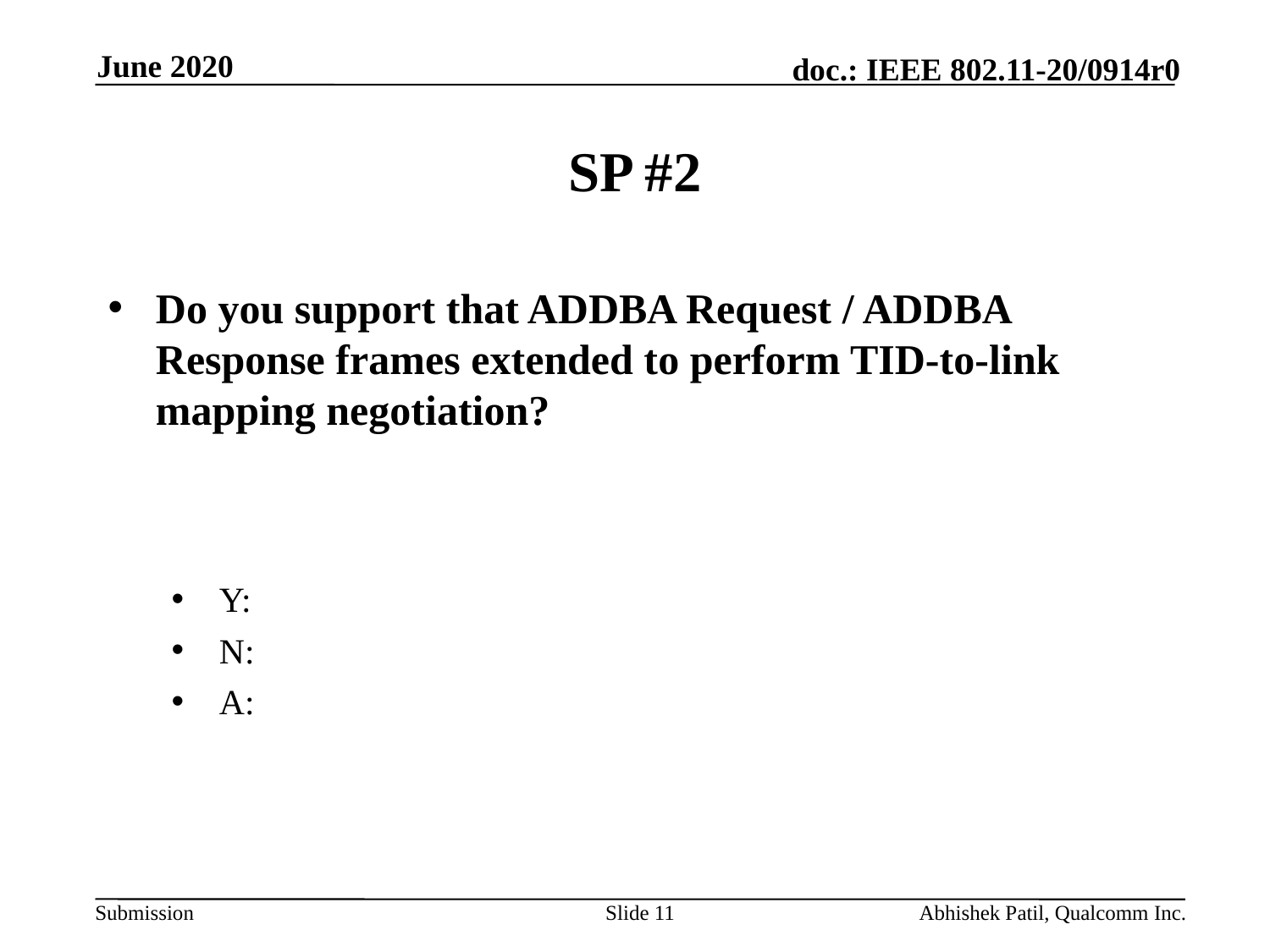

June 2020
# SP #2
Do you support that ADDBA Request / ADDBA Response frames extended to perform TID-to-link mapping negotiation?

Y:
N:
A:
Slide 11
Abhishek Patil, Qualcomm Inc.